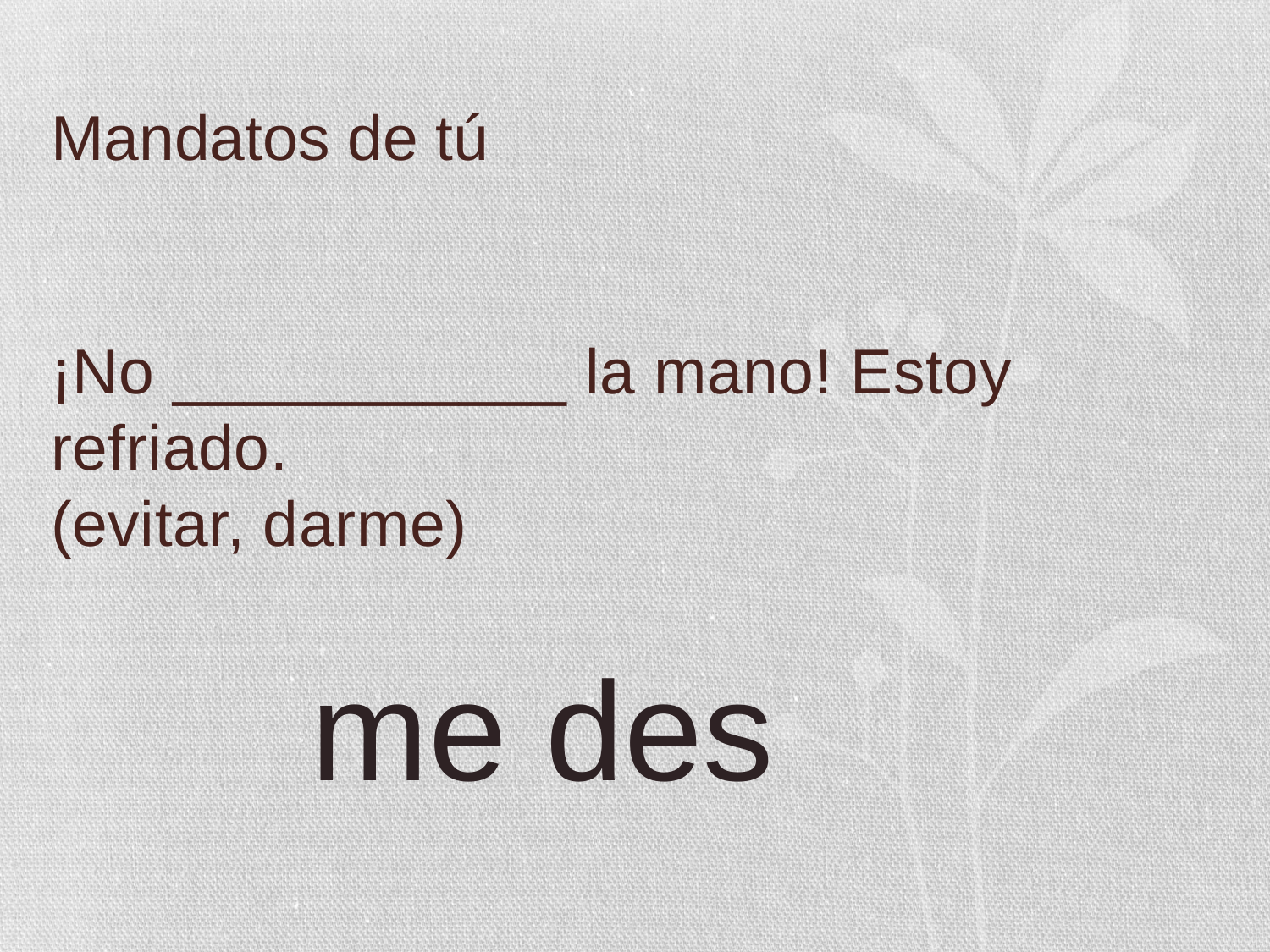

# Mandatos de tú

¡No ___________ la mano! Estoy refriado.
(evitar, darme)
me des